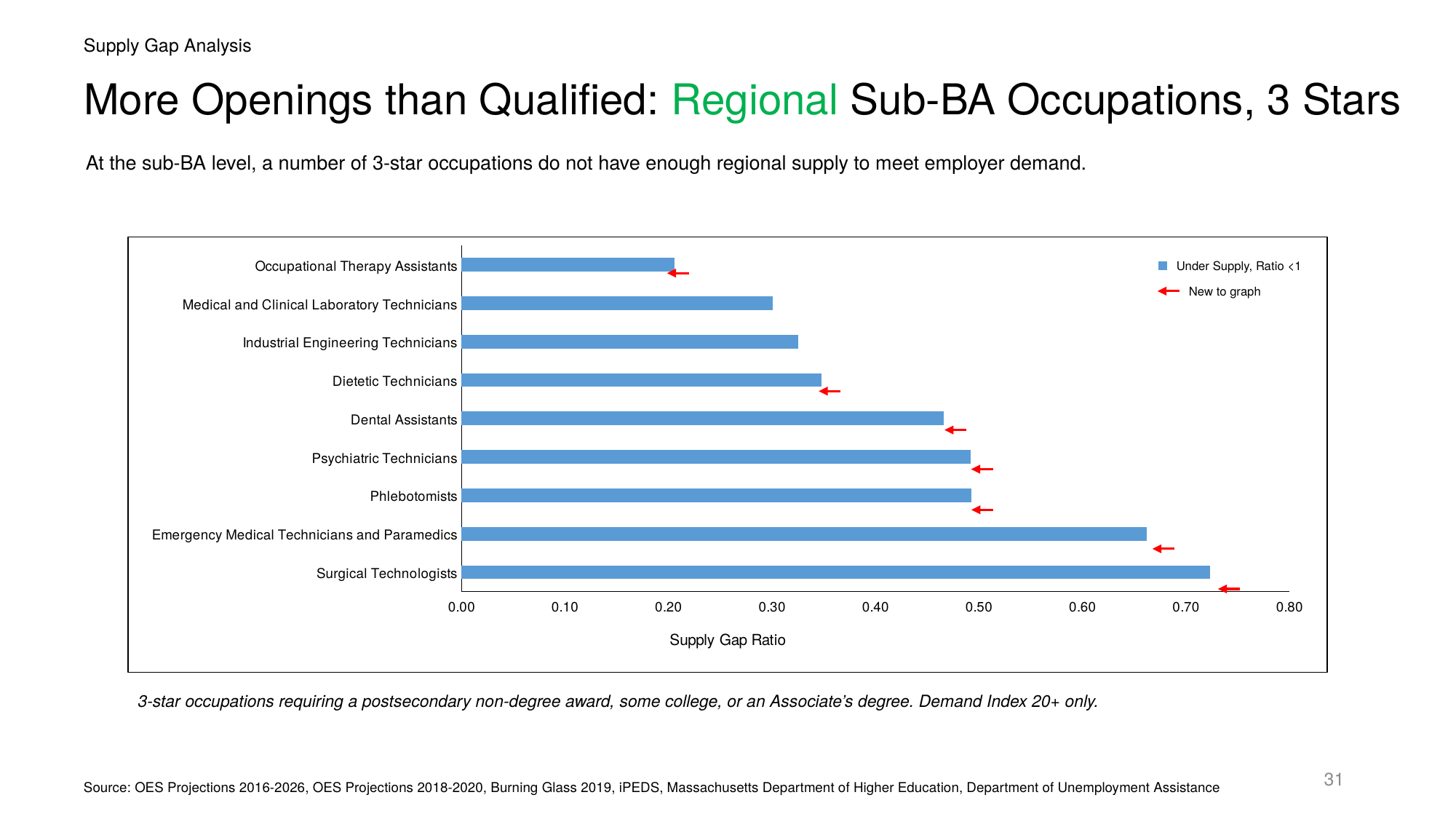

Supply Gap Analysis
# More Openings than Qualified: Regional Sub-BA Occupations, 3 Stars
At the sub-BA level, a number of 3-star occupations do not have enough regional supply to meet employer demand.

### Chart

| Category | Total |
|---|---|
| Surgical Technologists | 0.7232558139534884 |
| Emergency Medical Technicians and Paramedics | 0.6621739130434782 |
| Phlebotomists | 0.4924050632911393 |
| Psychiatric Technicians | 0.49180327868852464 |
| Dental Assistants | 0.46580645161290324 |
| Dietetic Technicians | 0.34782608695652173 |
| Industrial Engineering Technicians | 0.32547169811320753 |
| Medical and Clinical Laboratory Technicians | 0.3007518796992481 |
| Occupational Therapy Assistants | 0.20547945205479454 |
Under Supply, Ratio <1

New to graph
3-star occupations requiring a postsecondary non-degree award, some college, or an Associate’s degree. Demand Index 20+ only.
31
Source: OES Projections 2016-2026, OES Projections 2018-2020, Burning Glass 2019, iPEDS, Massachusetts Department of Higher Education, Department of Unemployment Assistance